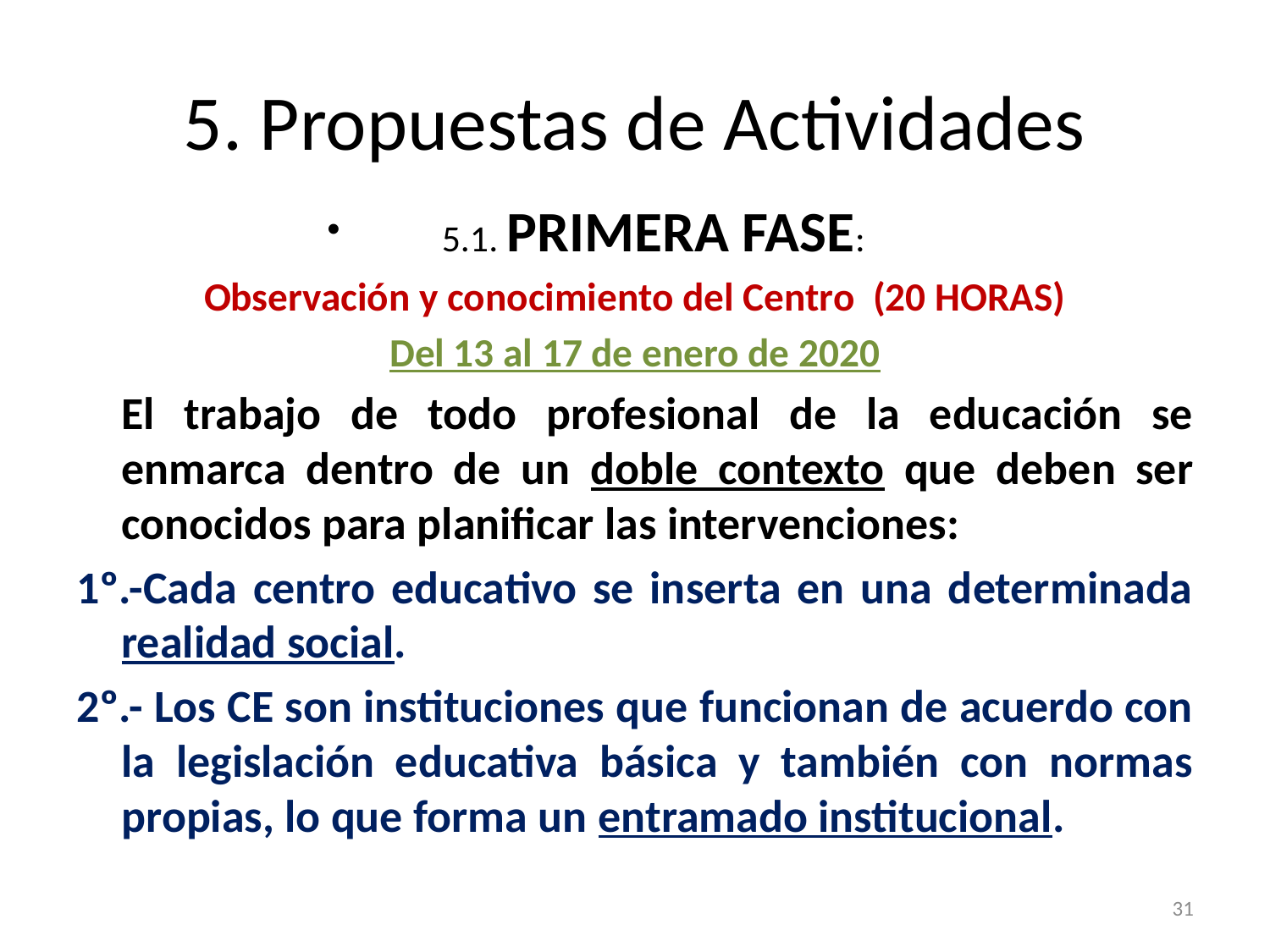

# 5. Propuestas de Actividades
5.1. PRIMERA FASE:
Observación y conocimiento del Centro  (20 HORAS)
Del 13 al 17 de enero de 2020
	El trabajo de todo profesional de la educación se enmarca dentro de un doble contexto que deben ser conocidos para planificar las intervenciones:
1º.-Cada centro educativo se inserta en una determinada realidad social.
2º.- Los CE son instituciones que funcionan de acuerdo con la legislación educativa básica y también con normas propias, lo que forma un entramado institucional.

31